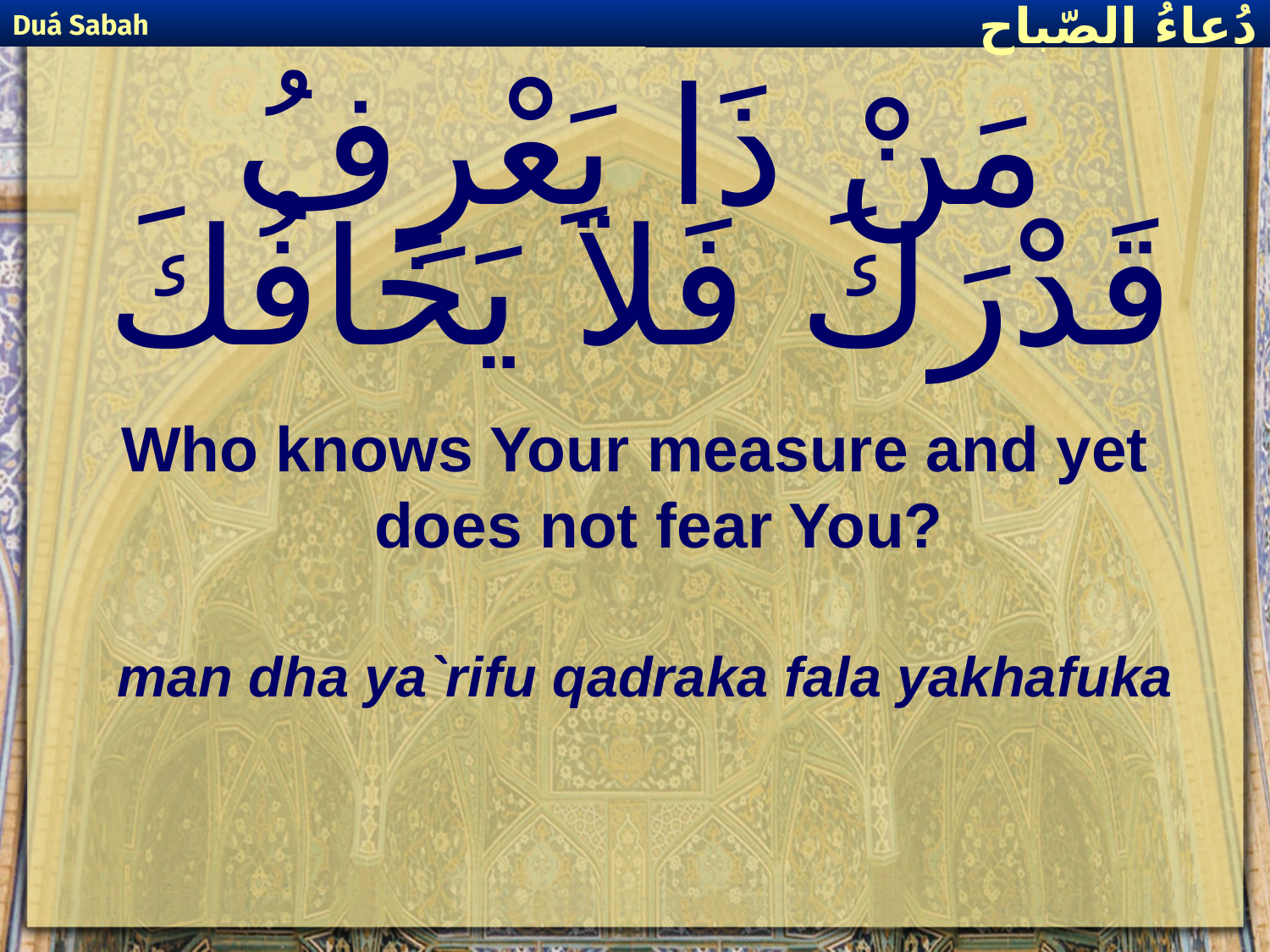

Duá Sabah
دُعاءُ الصّباح
# مَنْ ذَا يَعْرِفُ قَدْرَكَ فَلاَ يَخَافُكَ
Who knows Your measure and yet does not fear You?
man dha ya`rifu qadraka fala yakhafuka